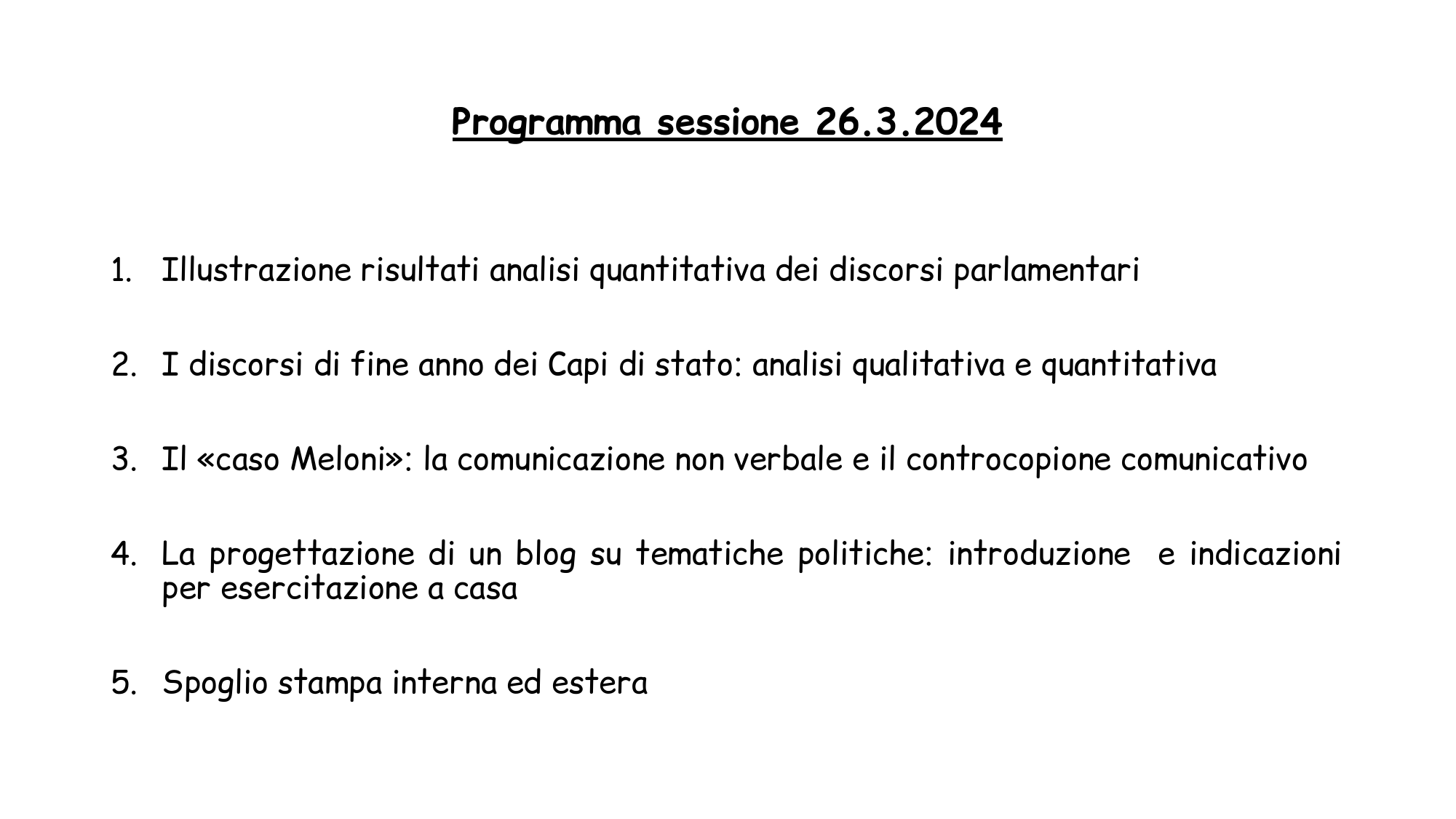

# Programma sessione 26.3.2024

Illustrazione risultati analisi quantitativa dei discorsi parlamentari

I discorsi di fine anno dei Capi di stato: analisi qualitativa e quantitativa

Il «caso Meloni»: la comunicazione non verbale e il controcopione comunicativo

La progettazione di un blog su tematiche politiche: introduzione  e indicazioni per esercitazione a casa

Spoglio stampa interna ed estera